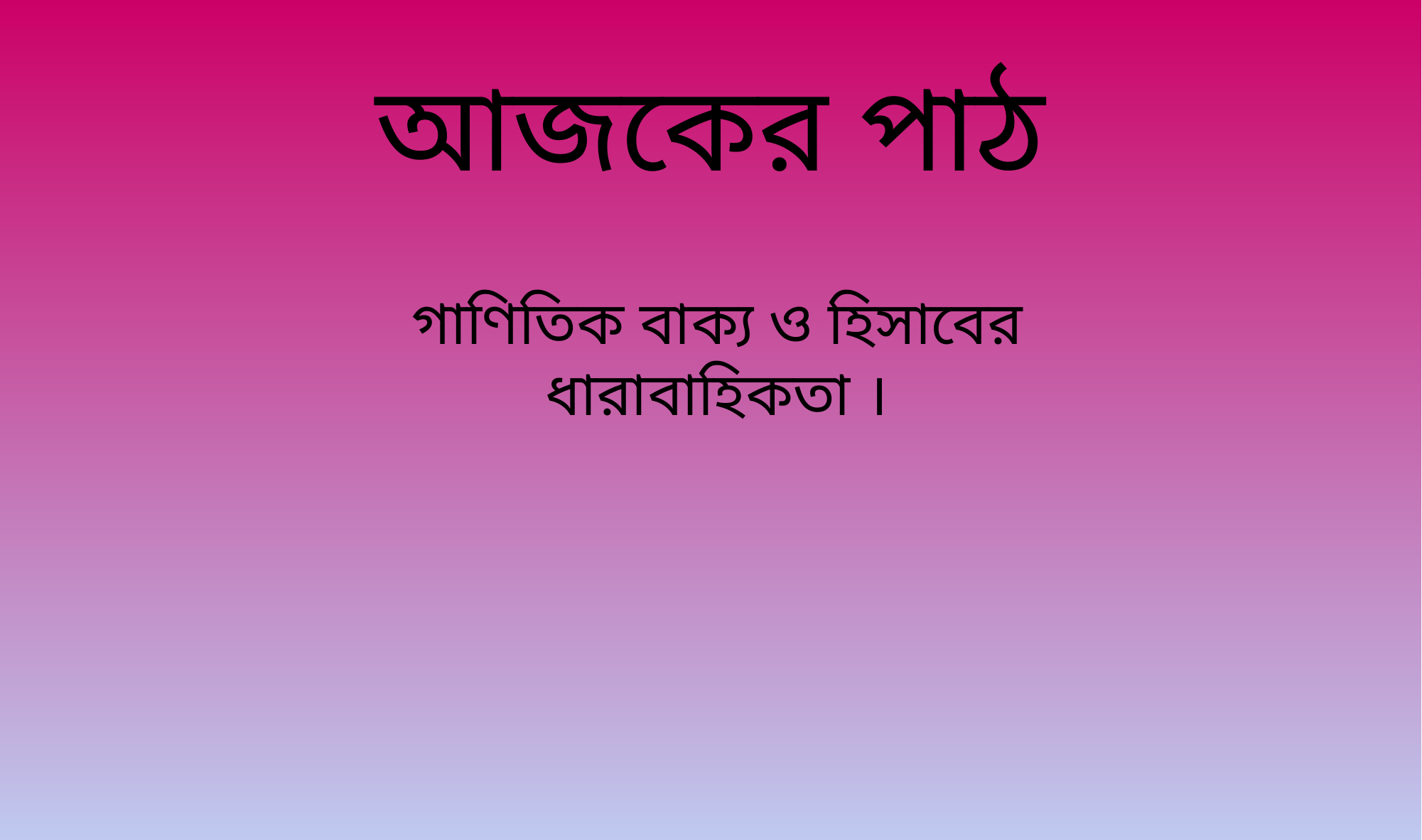

আজকের পাঠ
গাণিতিক বাক্য ও হিসাবের ধারাবাহিকতা ।